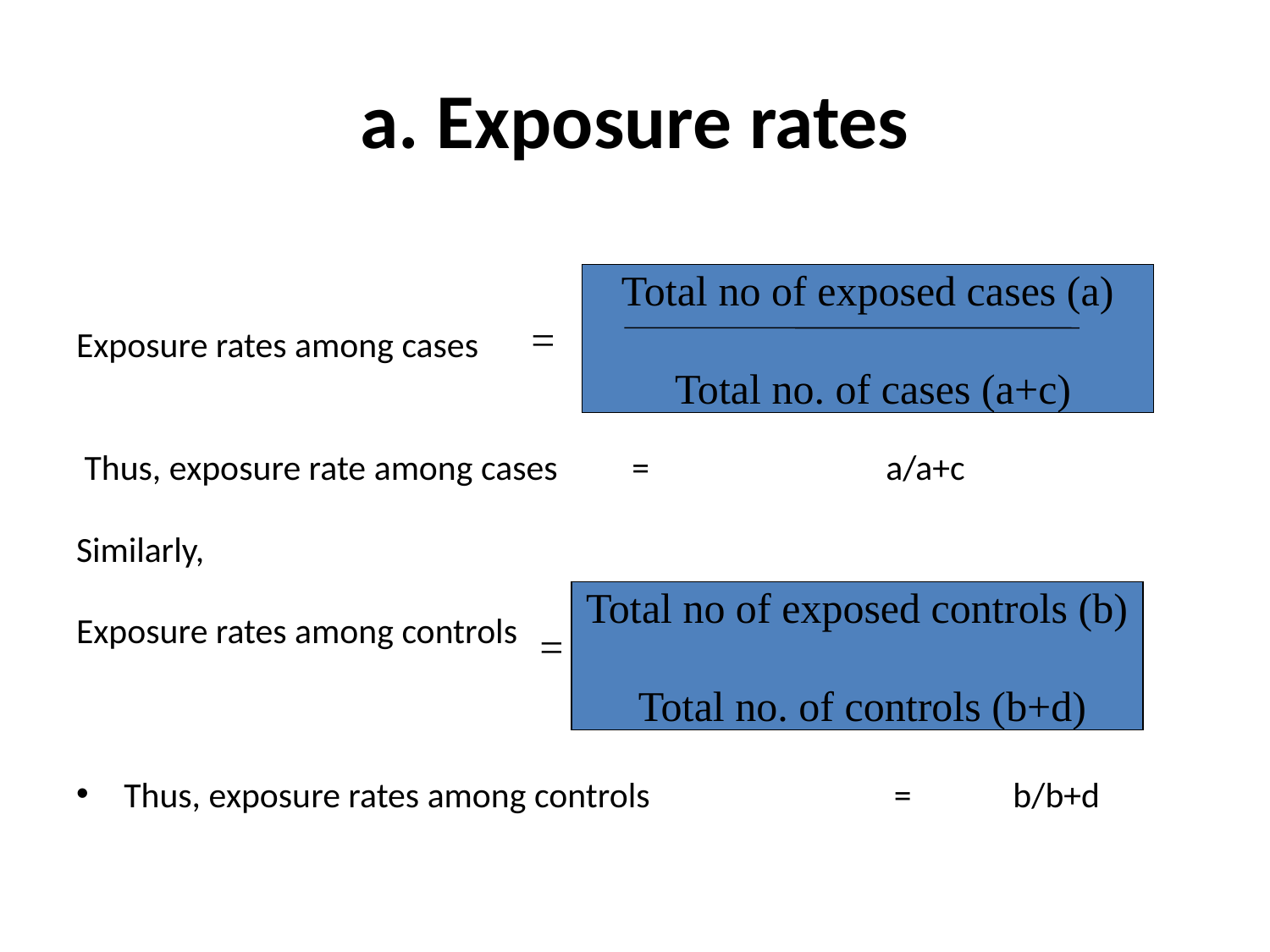

# a. Exposure rates

Total no of exposed cases (a)

 Total no. of cases (a+c)

Exposure rates among cases

 Thus, exposure rate among cases	= 		a/a+c

Similarly,

Exposure rates among controls

Thus, exposure rates among controls		 = 	b/b+d
=

Total no of exposed controls (b)

 Total no. of controls (b+d)

=